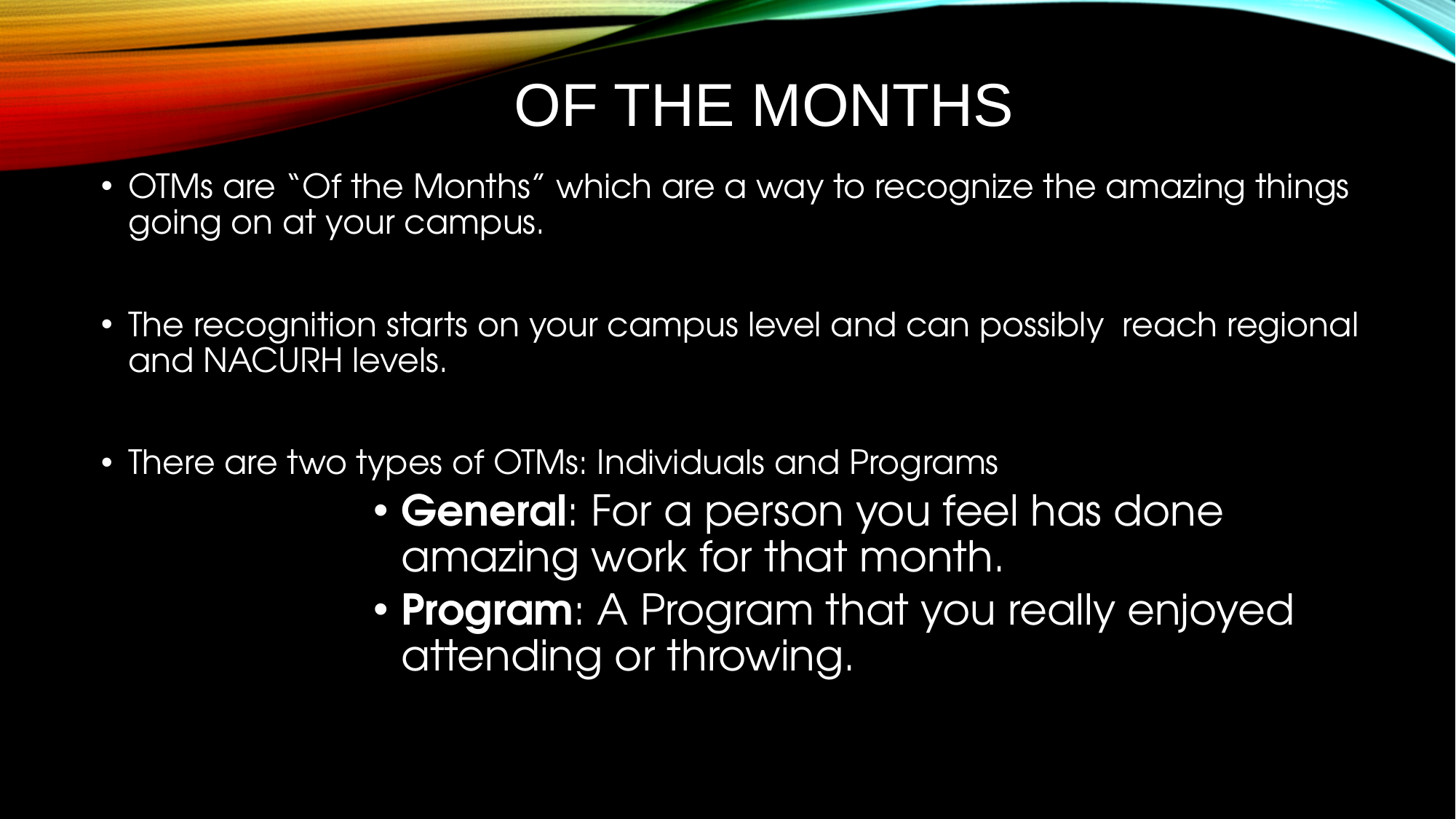

# Of The Months
OTMs are “Of the Months” which are a way to recognize the amazing things going on at your campus.

The recognition starts on your campus level and can possibly  reach regional and NACURH levels.

There are two types of OTMs: Individuals and Programs
General: For a person you feel has done amazing work for that month.
Program: A Program that you really enjoyed attending or throwing.